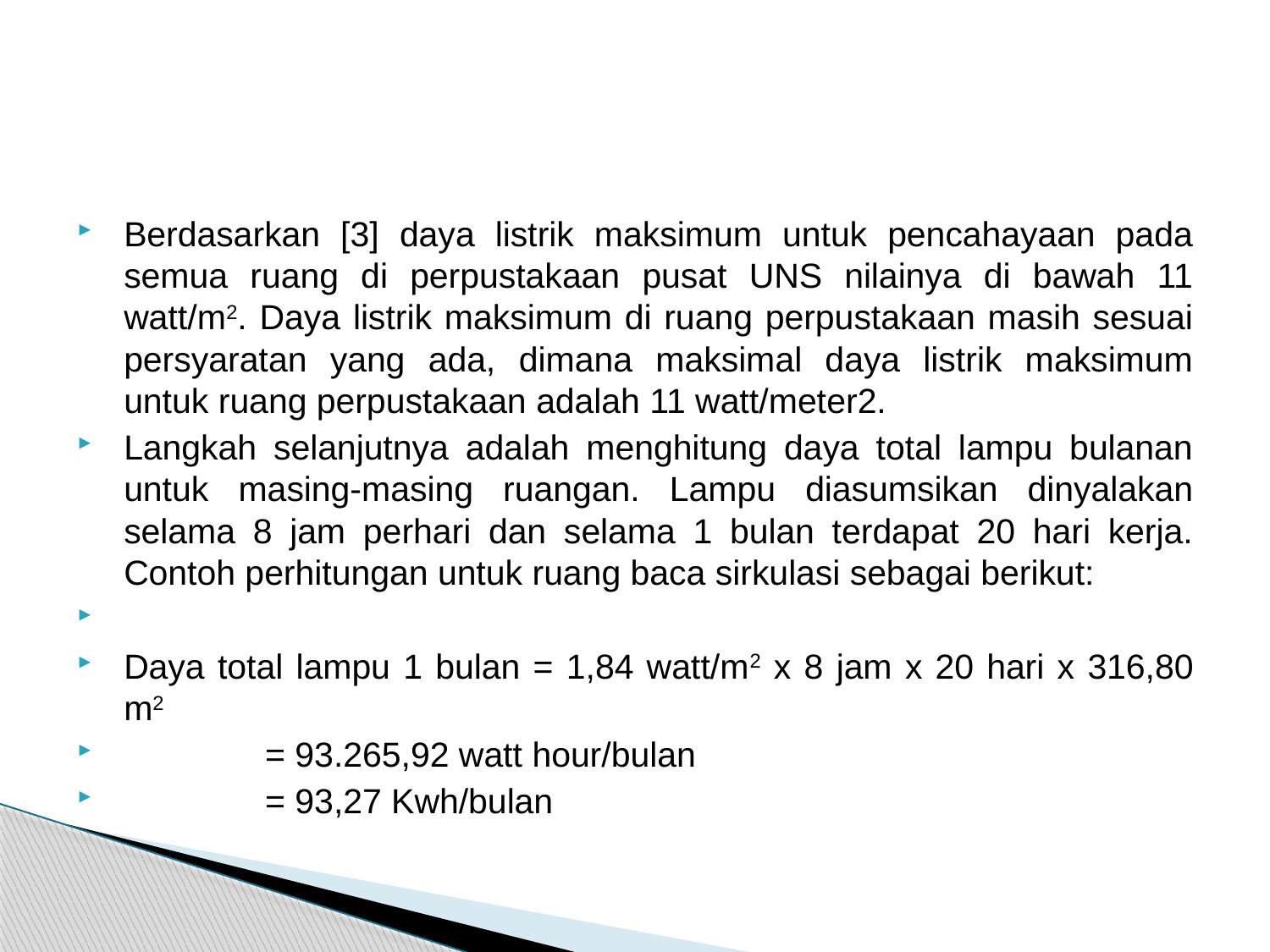

#
Berdasarkan [3] daya listrik maksimum untuk pencahayaan pada semua ruang di perpustakaan pusat UNS nilainya di bawah 11 watt/m2. Daya listrik maksimum di ruang perpustakaan masih sesuai persyaratan yang ada, dimana maksimal daya listrik maksimum untuk ruang perpustakaan adalah 11 watt/meter2.
Langkah selanjutnya adalah menghitung daya total lampu bulanan untuk masing-masing ruangan. Lampu diasumsikan dinyalakan selama 8 jam perhari dan selama 1 bulan terdapat 20 hari kerja. Contoh perhitungan untuk ruang baca sirkulasi sebagai berikut:

Daya total lampu 1 bulan = 1,84 watt/m2 x 8 jam x 20 hari x 316,80 m2
			     = 93.265,92 watt hour/bulan
			     = 93,27 Kwh/bulan